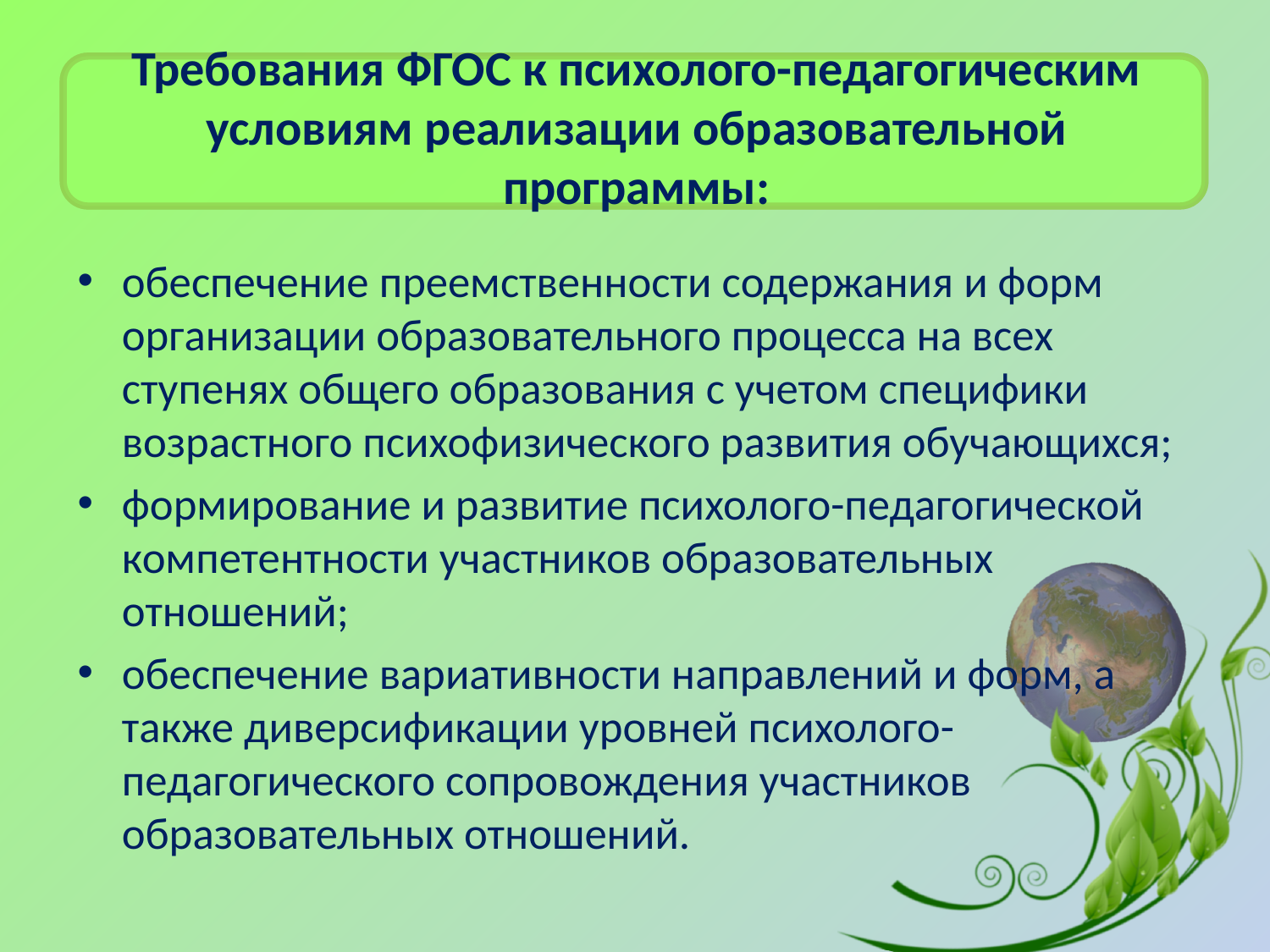

# Требования ФГОС к психолого-педагогическим условиям реализации образовательной программы:
обеспечение преемственности содержания и форм организации образовательного процесса на всех ступенях общего образования с учетом специфики возрастного психофизического развития обучающихся;
формирование и развитие психолого-педагогической компетентности участников образовательных отношений;
обеспечение вариативности направлений и форм, а также диверсификации уровней психолого-педагогического сопровождения участников образовательных отношений.